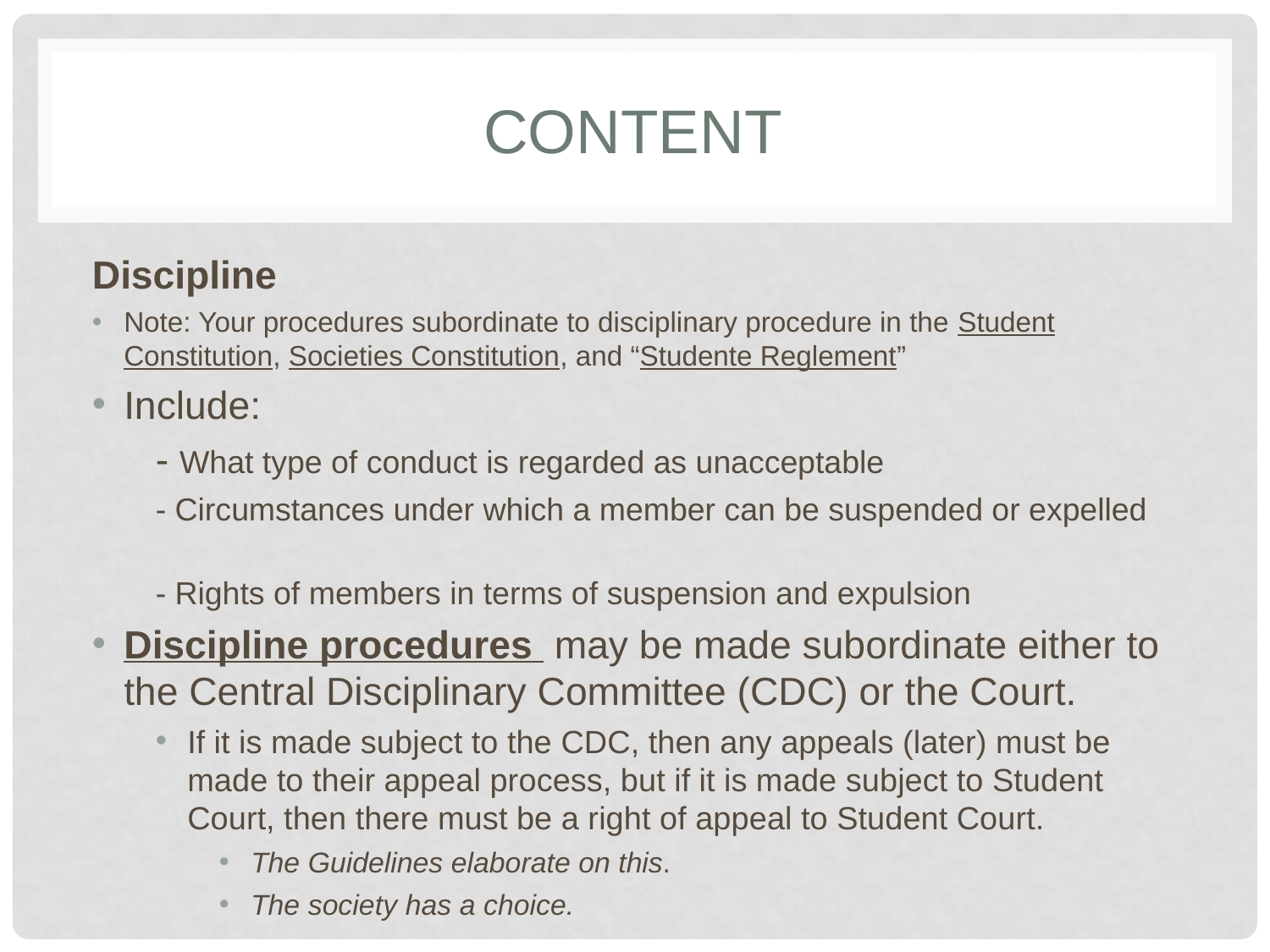

# CONTENT
Discipline
Note: Your procedures subordinate to disciplinary procedure in the Student Constitution, Societies Constitution, and “Studente Reglement”
Include:
- What type of conduct is regarded as unacceptable
- Circumstances under which a member can be suspended or expelled
- Rights of members in terms of suspension and expulsion
Discipline procedures  may be made subordinate either to the Central Disciplinary Committee (CDC) or the Court.
If it is made subject to the CDC, then any appeals (later) must be made to their appeal process, but if it is made subject to Student Court, then there must be a right of appeal to Student Court.
The Guidelines elaborate on this.
The society has a choice.